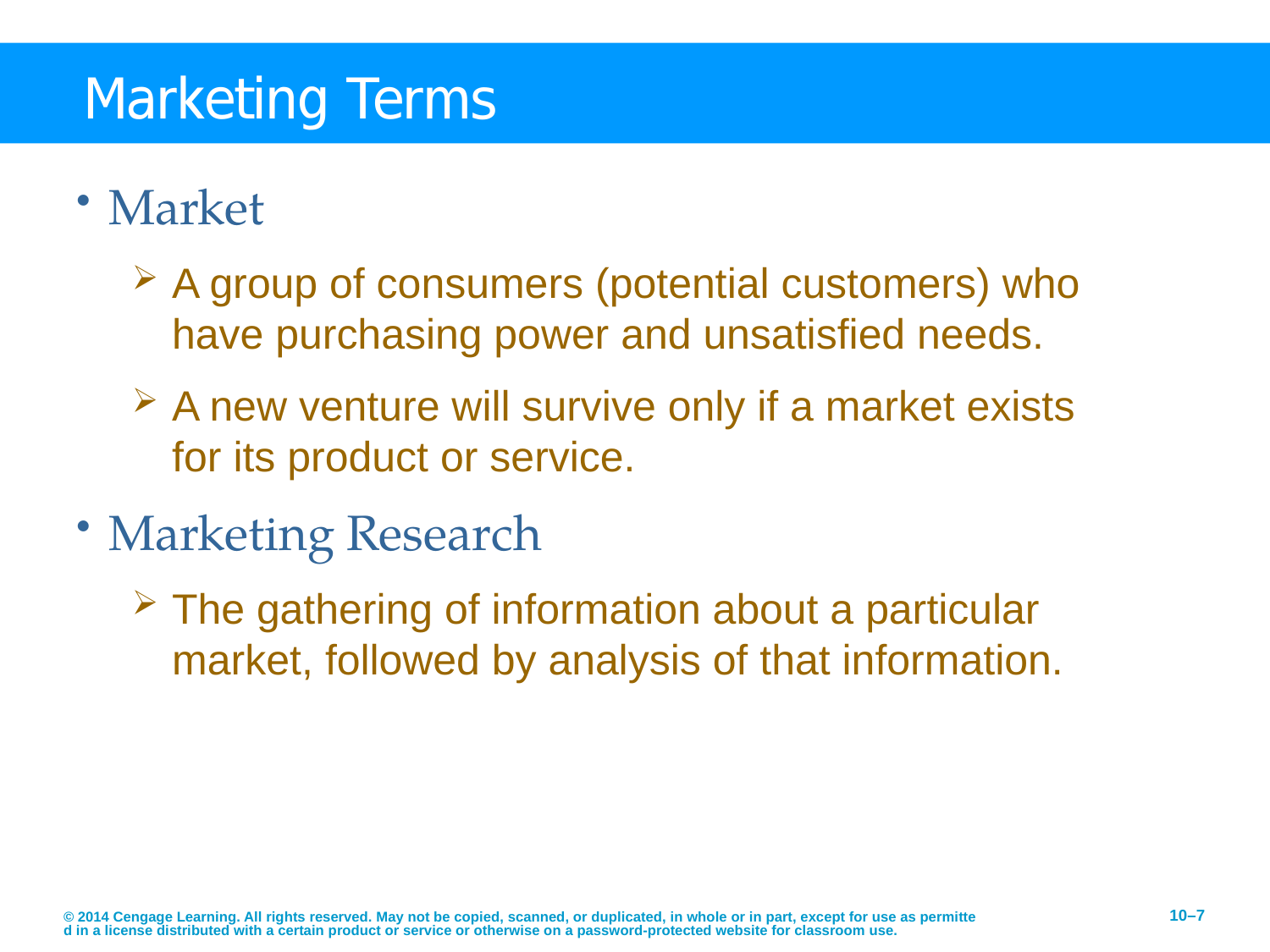

# Marketing Terms
Market
A group of consumers (potential customers) who have purchasing power and unsatisfied needs.
A new venture will survive only if a market exists for its product or service.
Marketing Research
The gathering of information about a particular market, followed by analysis of that information.
© 2014 Cengage Learning. All rights reserved. May not be copied, scanned, or duplicated, in whole or in part, except for use as permitted in a license distributed with a certain product or service or otherwise on a password-protected website for classroom use.
10–7